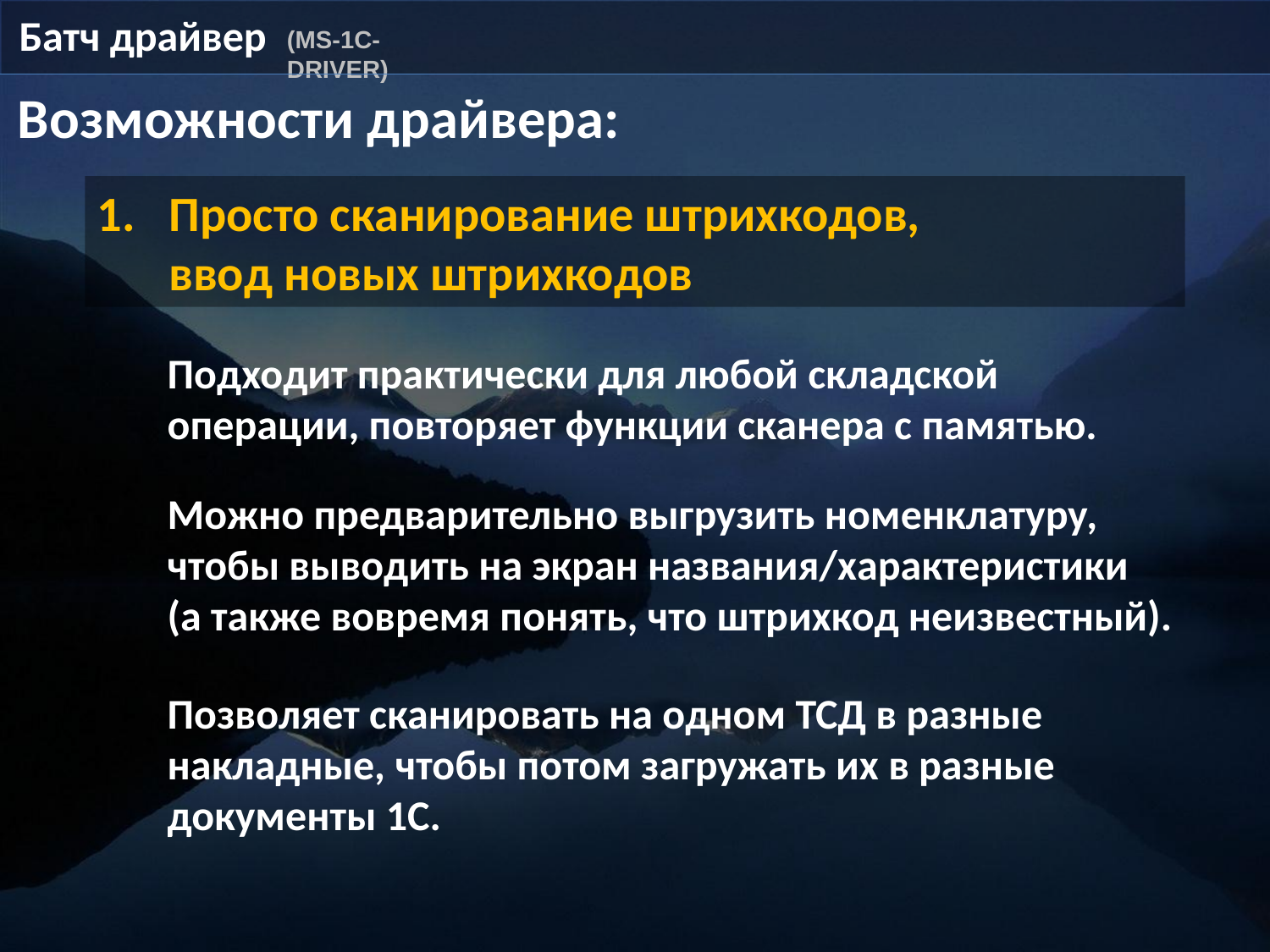

Батч драйвер
(MS-1C-DRIVER)
Возможности драйвера:
Просто сканирование штрихкодов,              ввод новых штрихкодов
Подходит практически для любой складской операции, повторяет функции сканера с памятью.
Можно предварительно выгрузить номенклатуру, чтобы выводить на экран названия/характеристики
(а также вовремя понять, что штрихкод неизвестный).
Позволяет сканировать на одном ТСД в разные накладные, чтобы потом загружать их в разные документы 1С.